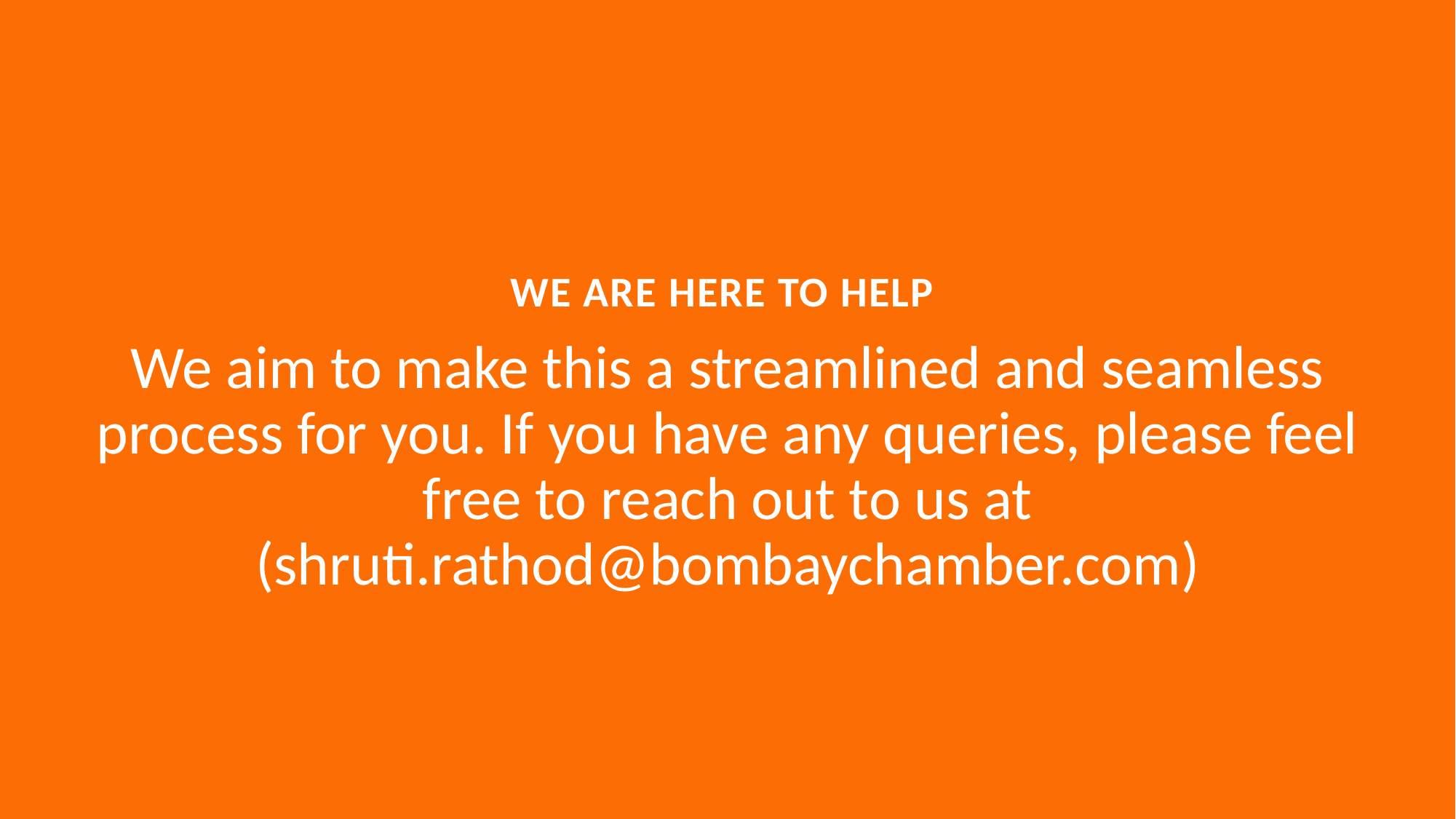

WE ARE HERE TO HELP
# We aim to make this a streamlined and seamless process for you. If you have any queries, please feel free to reach out to us at (shruti.rathod@bombaychamber.com)